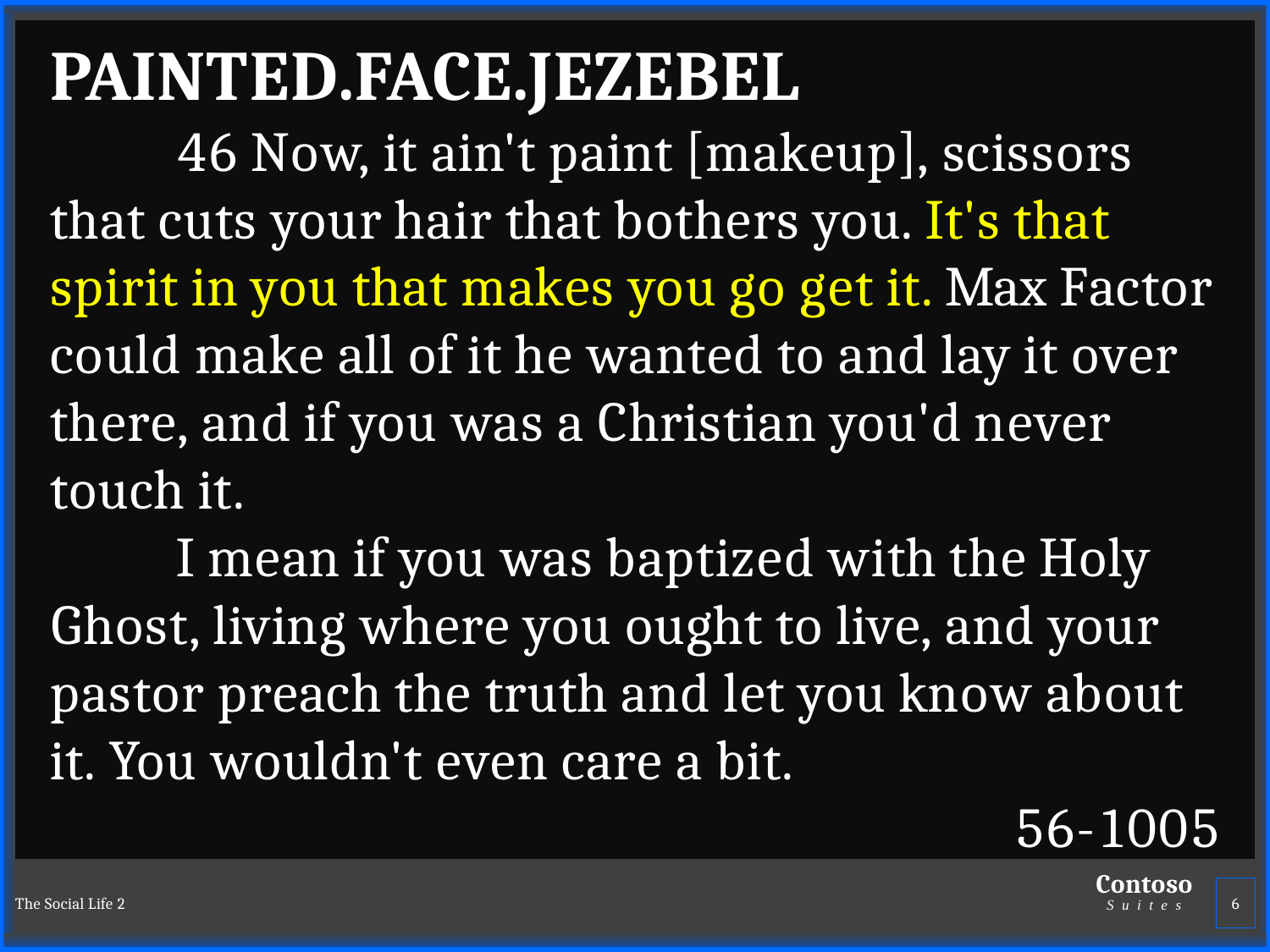

PAINTED.FACE.JEZEBEL
	46 Now, it ain't paint [makeup], scissors that cuts your hair that bothers you. It's that spirit in you that makes you go get it. Max Factor could make all of it he wanted to and lay it over there, and if you was a Christian you'd never touch it.
	I mean if you was baptized with the Holy Ghost, living where you ought to live, and your pastor preach the truth and let you know about it. You wouldn't even care a bit.
56-1005
The Social Life 2
6